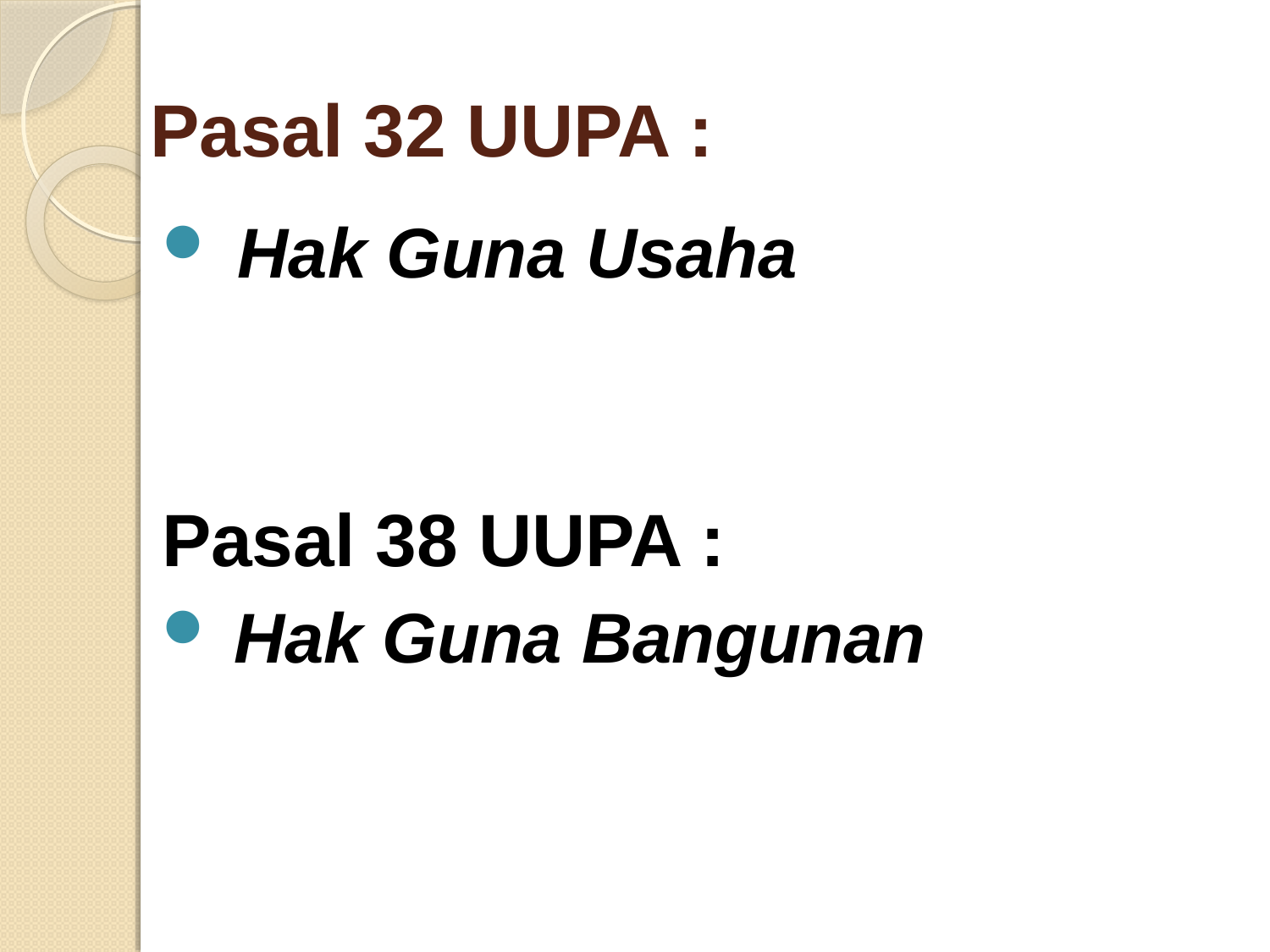

# Pasal 32 UUPA :
 Hak Guna Usaha

Pasal 38 UUPA :
 Hak Guna Bangunan